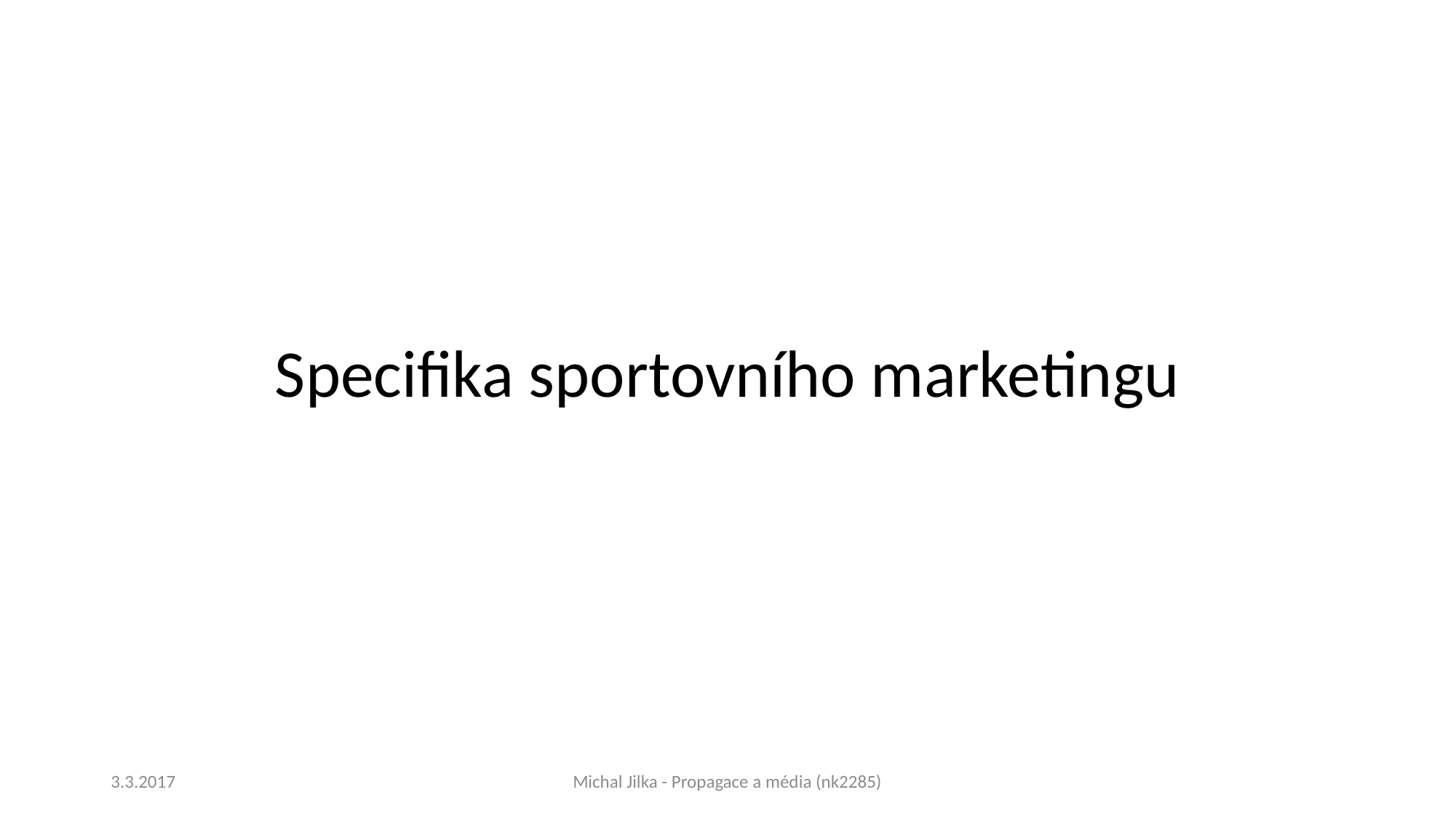

# Specifika sportovního marketingu
3.3.2017
Michal Jilka - Propagace a média (nk2285)